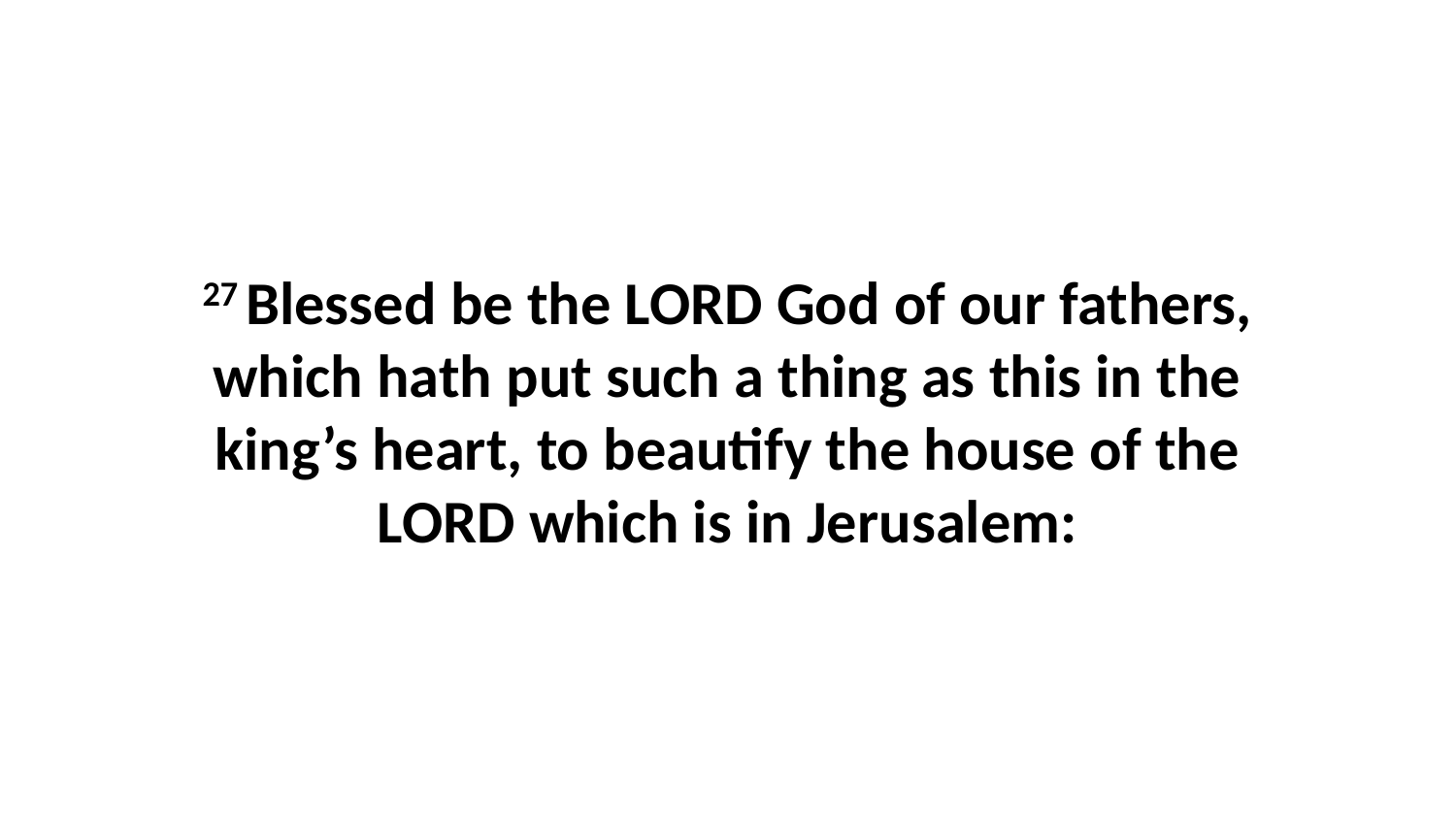

27 Blessed be the LORD God of our fathers, which hath put such a thing as this in the king’s heart, to beautify the house of the LORD which is in Jerusalem: